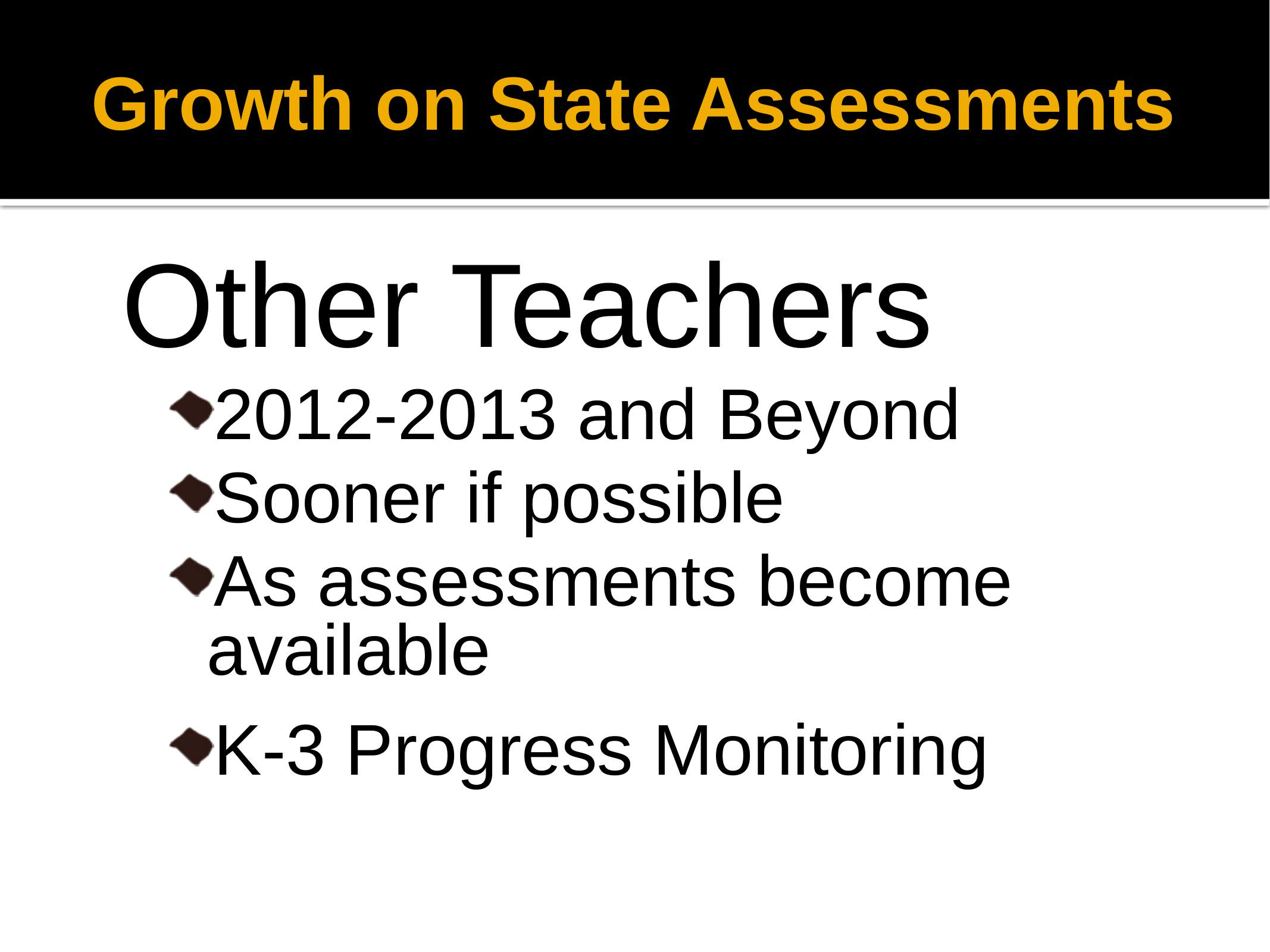

Growth on State Assessments
Other Teachers
2012-2013 and Beyond
Sooner if possible
As assessments become available
K-3 Progress Monitoring